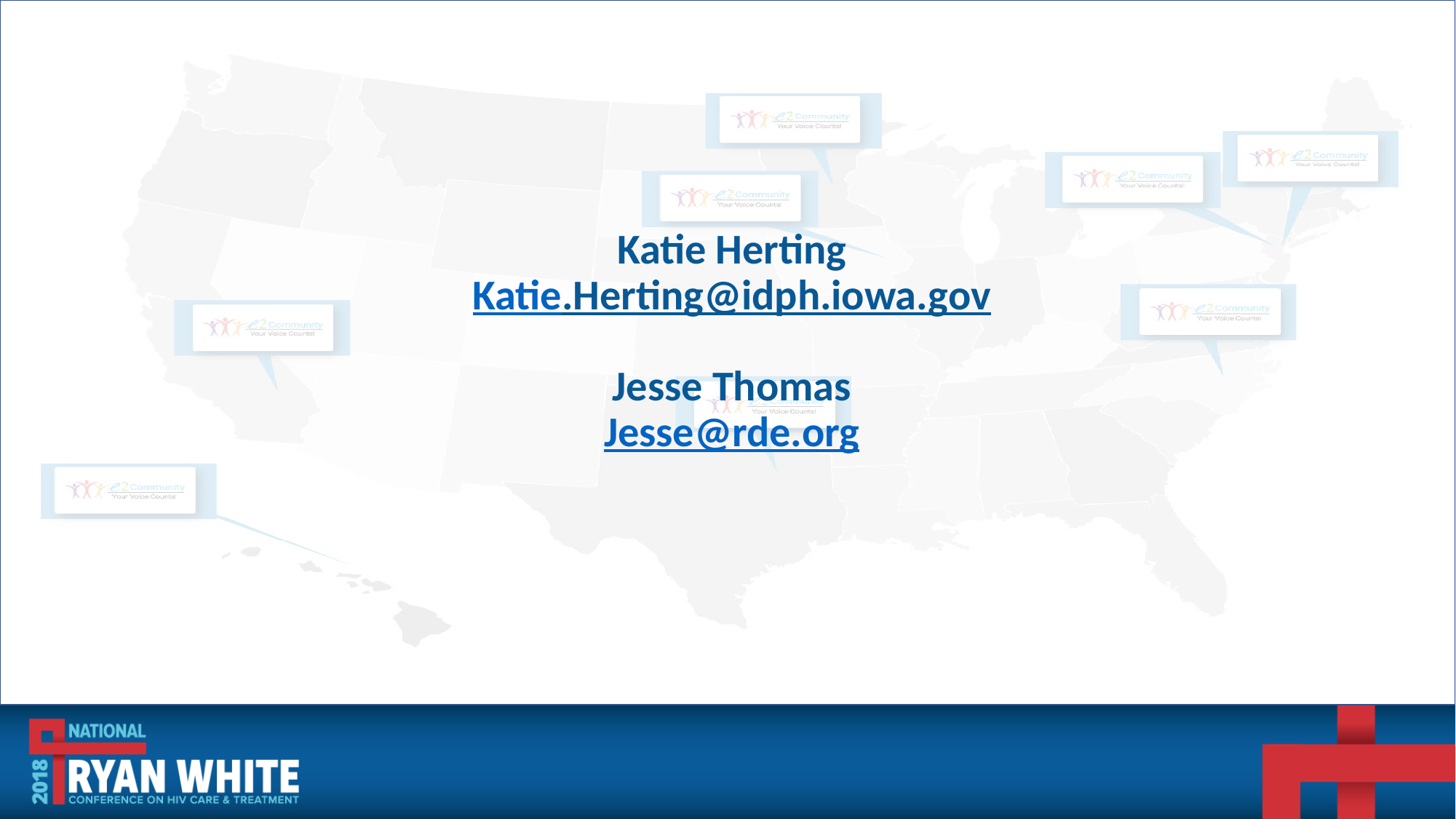

# Katie Herting Katie.Herting@idph.iowa.gov Jesse Thomas Jesse@rde.org